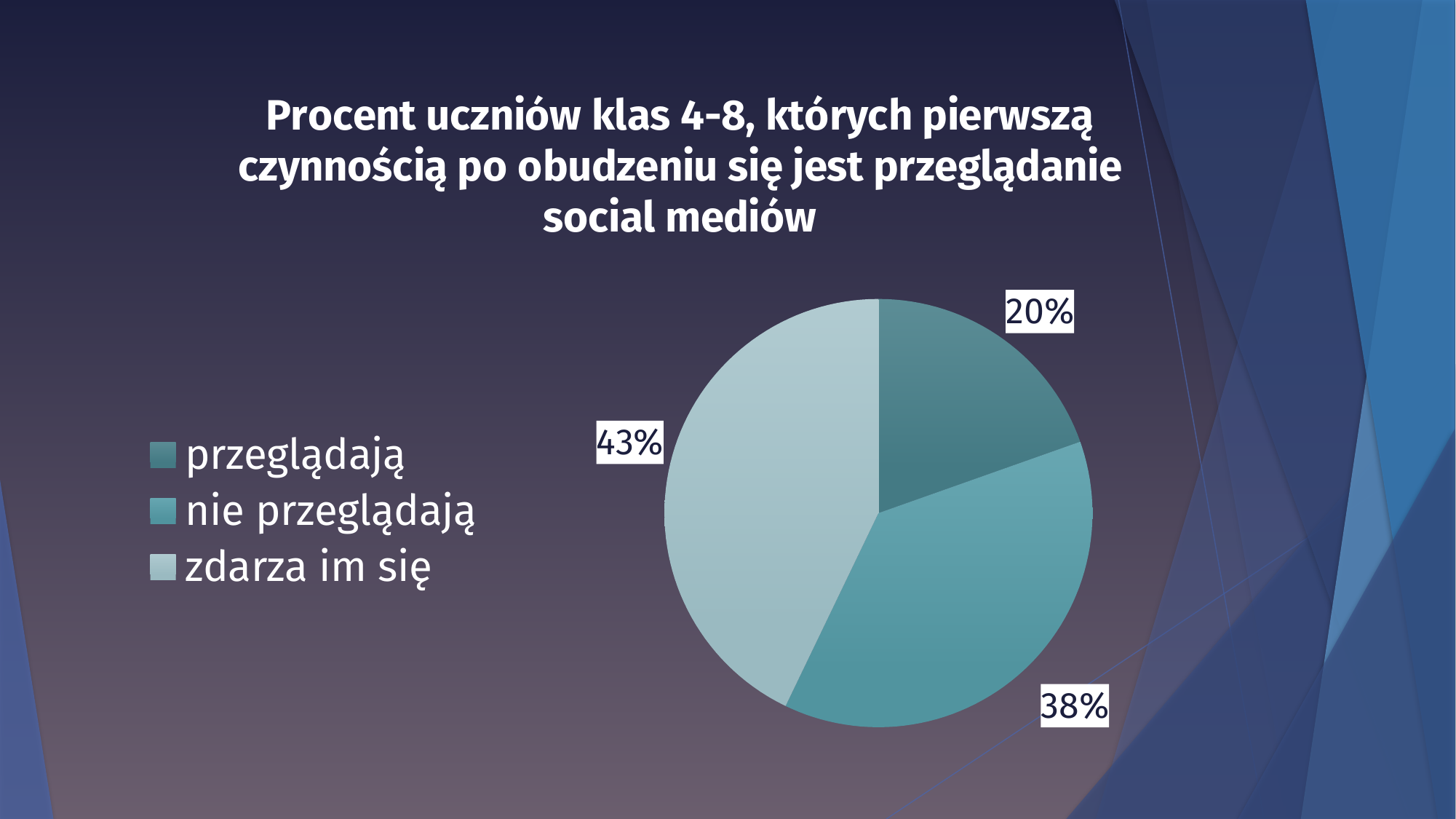

### Chart: Procent uczniów klas 4-8, których pierwszą czynnością po obudzeniu się jest przeglądanie social mediów

| Category | Procent uczniów klas 4-8, których pierwszą czynnością po obudzeniu się jest przegłądanie social mediów |
|---|---|
| przeglądają  | 48.0 |
| nie przeglądają | 92.0 |
| zdarza im się | 105.0 |